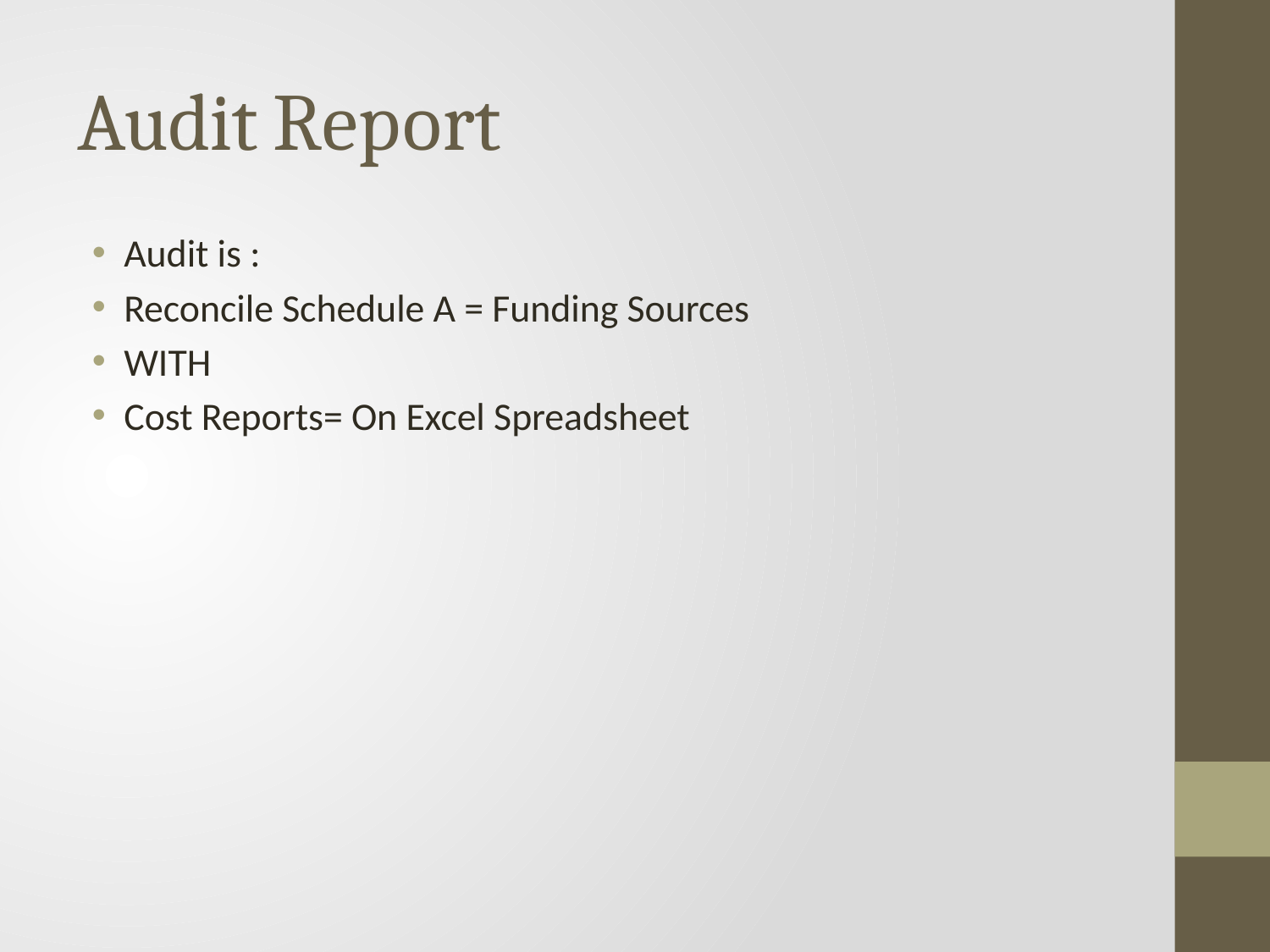

# Audit Report
Audit is :
Reconcile Schedule A = Funding Sources
WITH
Cost Reports= On Excel Spreadsheet